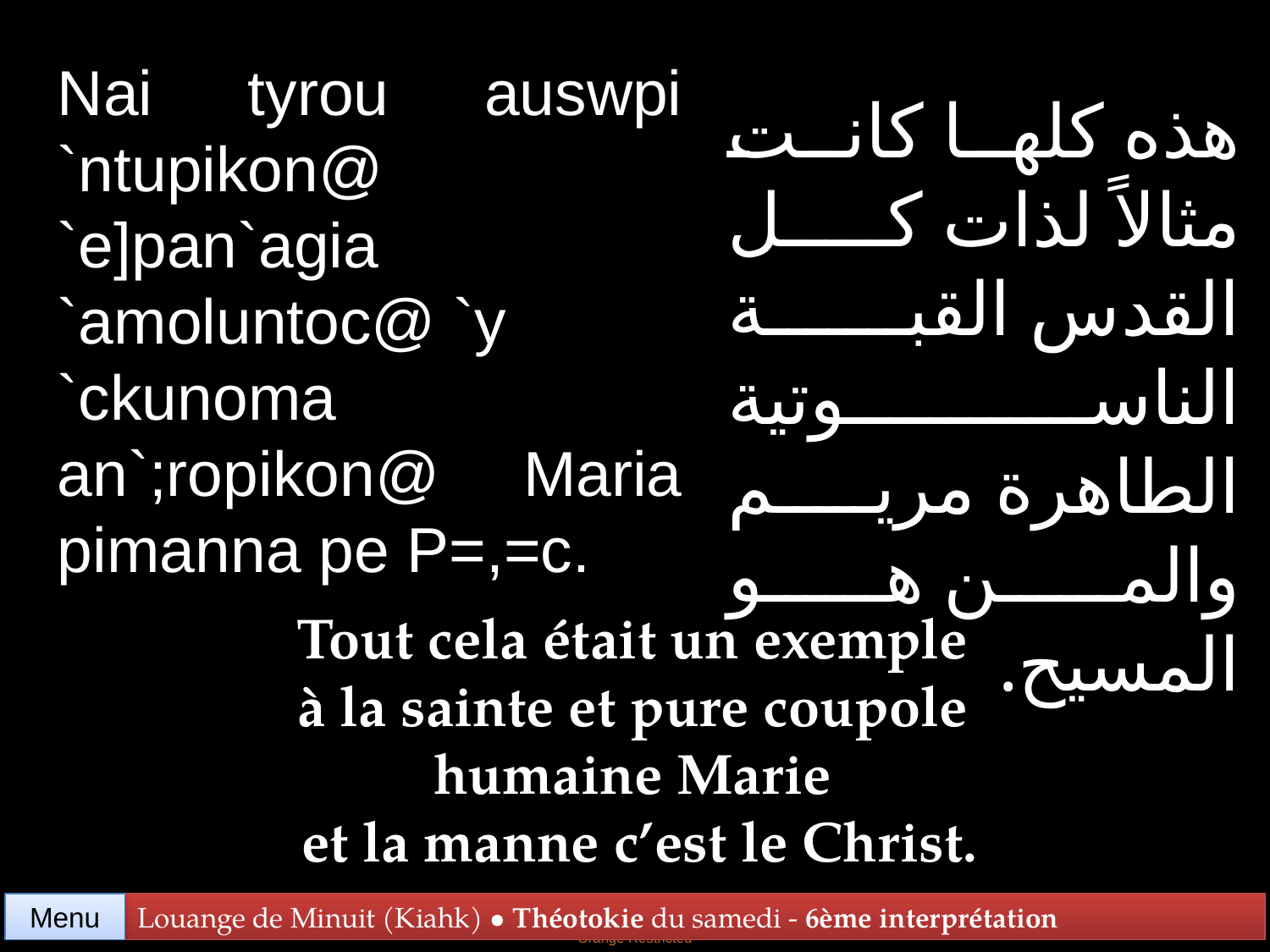

Nai tyrou auswpi `ntupikon@
`e]pan`agia
`amoluntoc@ `y
`ckunoma an`;ropikon@ Maria pimanna pe P=,=c.
هذه كلها كانت مثالاً لذات كل القدس القبة الناسوتية الطاهرة مريم والمن هو المسيح.
Tout cela était un exemple
à la sainte et pure coupole
humaine Marie
et la manne c’est le Christ.
Menu
Louange de Minuit (Kiahk) • Théotokie du samedi - 6ème interprétation